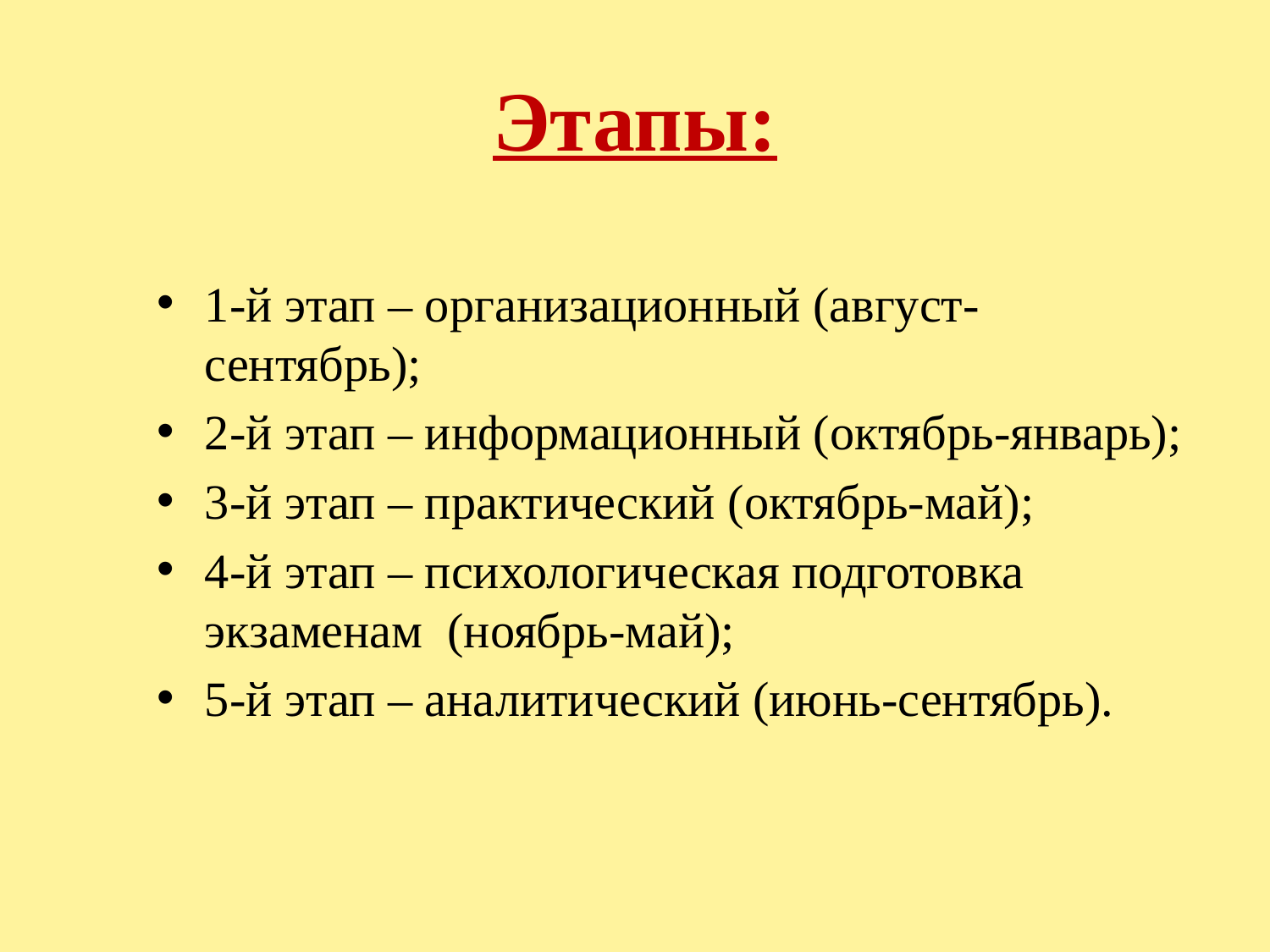

# Этапы:
1-й этап – организационный (август-сентябрь);
2-й этап – информационный (октябрь-январь);
3-й этап – практический (октябрь-май);
4-й этап – психологическая подготовка экзаменам  (ноябрь-май);
5-й этап – аналитический (июнь-сентябрь).